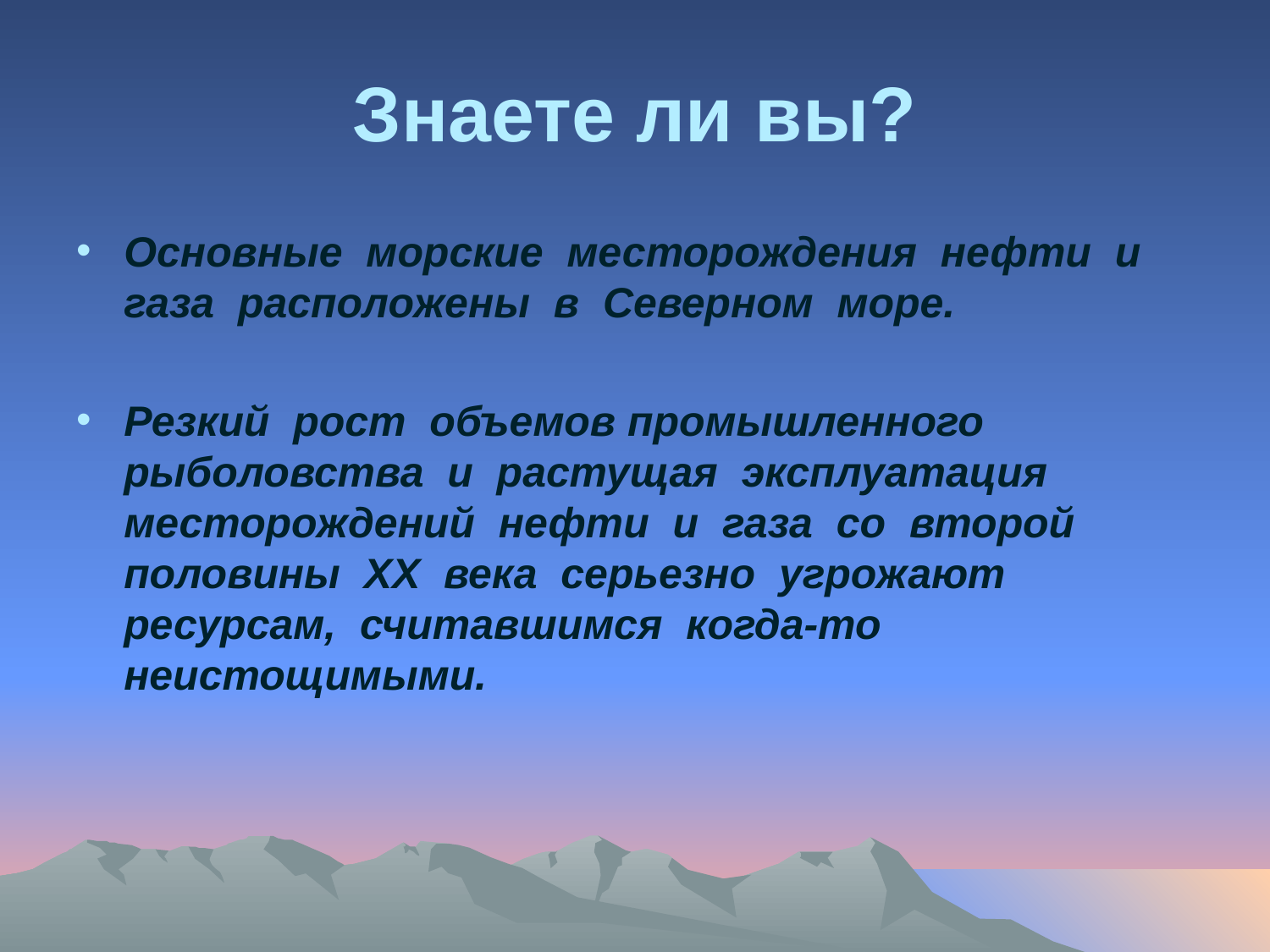

# Знаете ли вы?
Основные  морские  месторождения  нефти  и газа  расположены  в  Северном  море.

Резкий  рост  объемов промышленного рыболовства  и  растущая  эксплуатация месторождений  нефти  и  газа  со  второй половины  ХХ  века  серьезно  угрожают ресурсам,  считавшимся  когда-то неистощимыми.